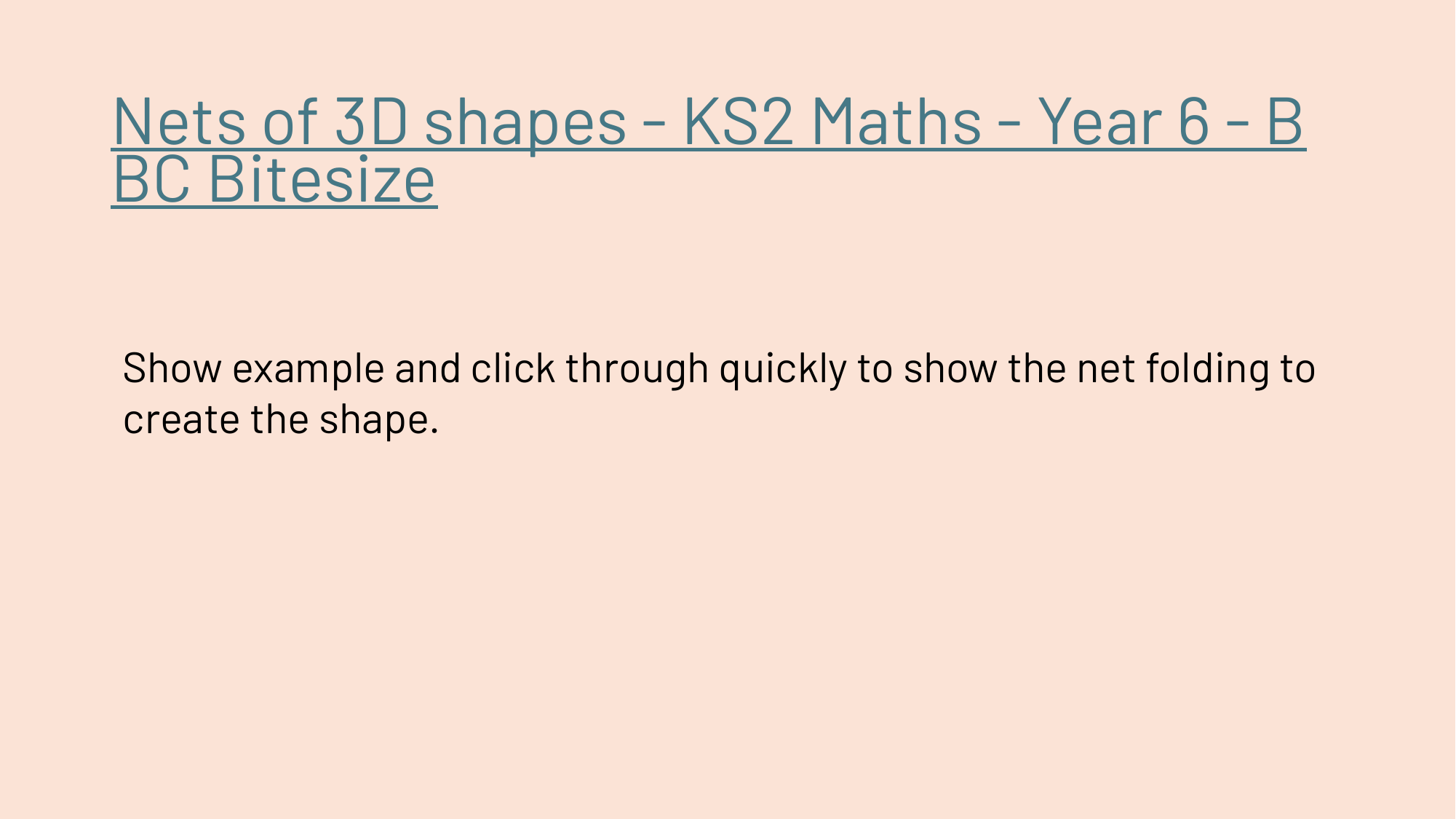

# Nets of 3D shapes - KS2 Maths - Year 6 - BBC Bitesize
Show example and click through quickly to show the net folding to create the shape.